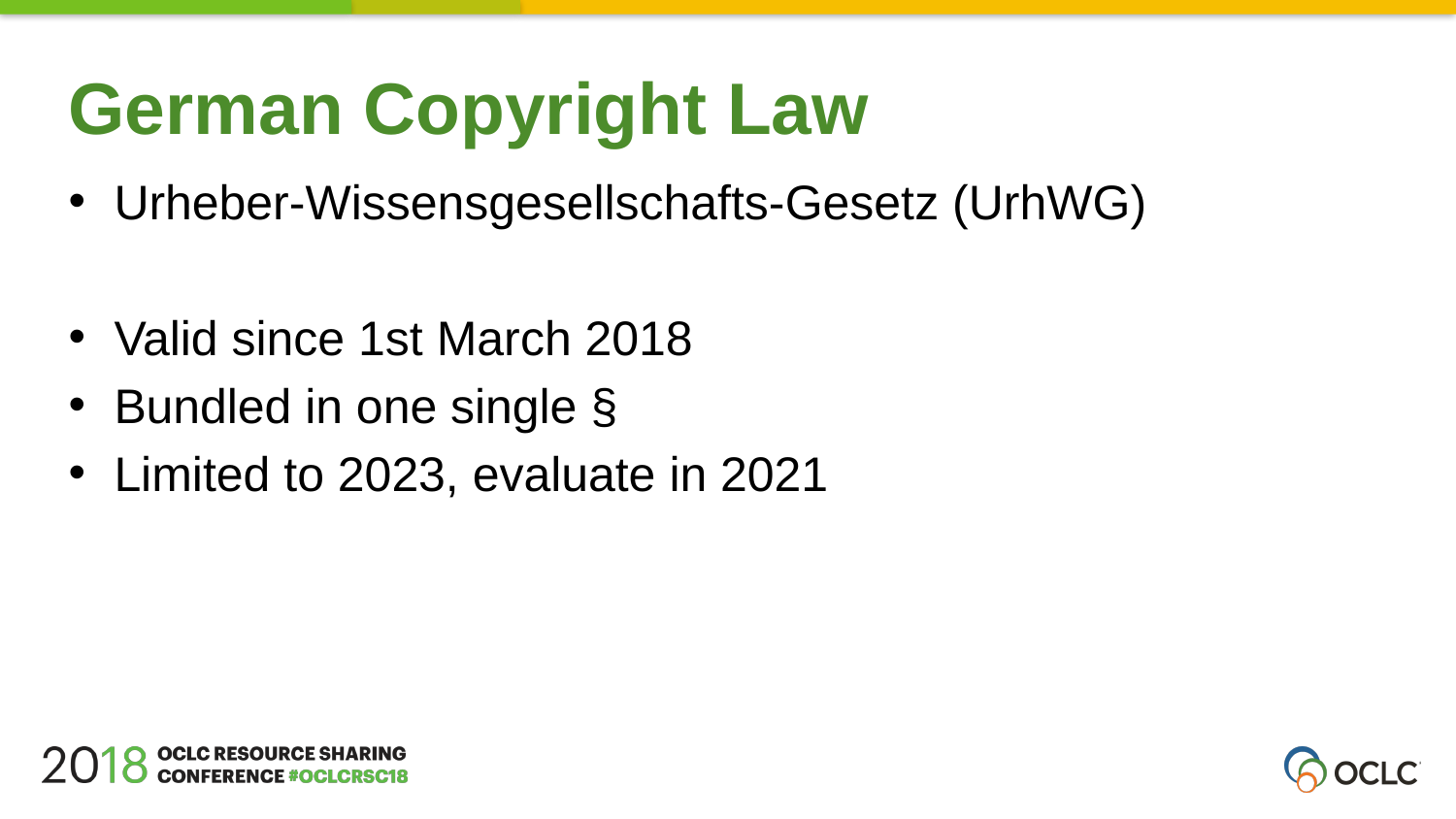

German Copyright Law
Urheber-Wissensgesellschafts-Gesetz (UrhWG)

Valid since 1st March 2018
Bundled in one single §
Limited to 2023, evaluate in 2021